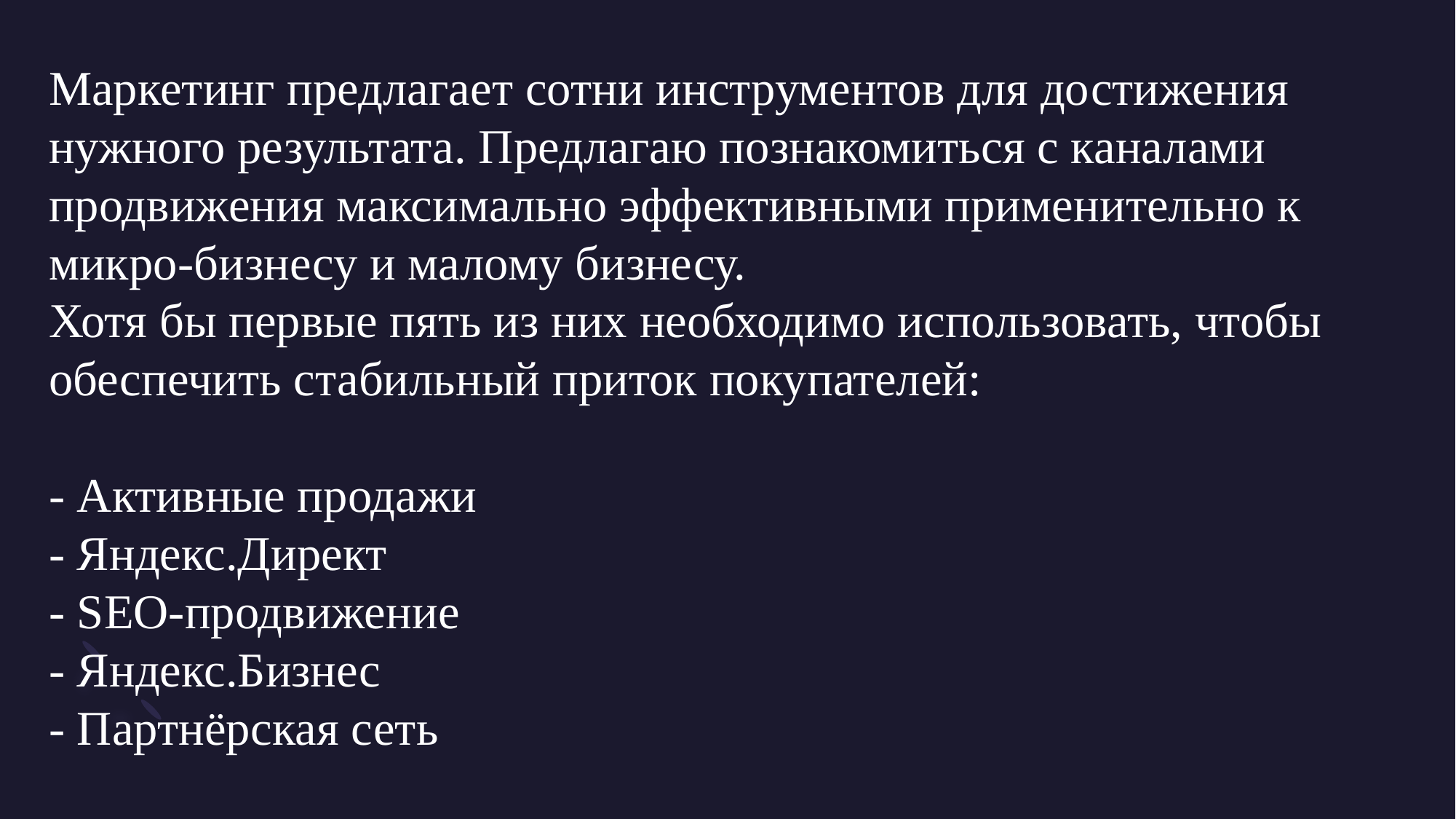

Маркетинг предлагает сотни инструментов для достижения нужного результата. Предлагаю познакомиться с каналами продвижения максимально эффективными применительно к микро-бизнесу и малому бизнесу.
Хотя бы первые пять из них необходимо использовать, чтобы обеспечить стабильный приток покупателей:

- Активные продажи
- Яндекс.Директ
- SEO-продвижение
- Яндекс.Бизнес
- Партнёрская сеть